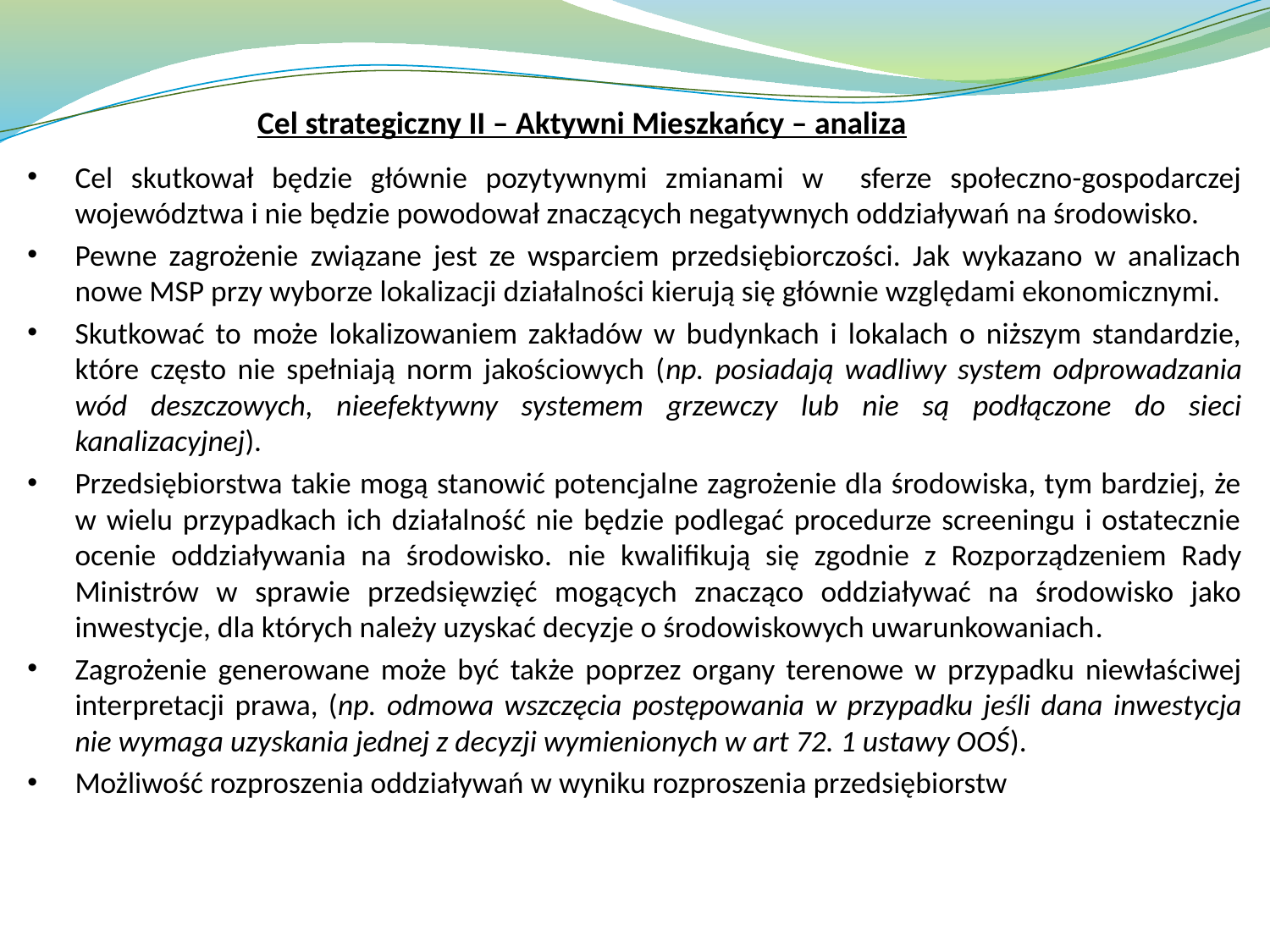

Cel strategiczny II – Aktywni Mieszkańcy – analiza
Cel skutkował będzie głównie pozytywnymi zmianami w  sferze społeczno-gospodarczej województwa i nie będzie powodował znaczących negatywnych oddziaływań na środowisko.
Pewne zagrożenie związane jest ze wsparciem przedsiębiorczości. Jak wykazano w analizach nowe MSP przy wyborze lokalizacji działalności kierują się głównie względami ekonomicznymi.
Skutkować to może lokalizowaniem zakładów w budynkach i lokalach o niższym standardzie, które często nie spełniają norm jakościowych (np. posiadają wadliwy system odprowadzania wód deszczowych, nieefektywny systemem grzewczy lub nie są podłączone do sieci kanalizacyjnej).
Przedsiębiorstwa takie mogą stanowić potencjalne zagrożenie dla środowiska, tym bardziej, że w wielu przypadkach ich działalność nie będzie podlegać procedurze screeningu i ostatecznie ocenie oddziaływania na środowisko. nie kwalifikują się zgodnie z Rozporządzeniem Rady Ministrów w sprawie przedsięwzięć mogących znacząco oddziaływać na środowisko jako inwestycje, dla których należy uzyskać decyzje o środowiskowych uwarunkowaniach.
Zagrożenie generowane może być także poprzez organy terenowe w przypadku niewłaściwej interpretacji prawa, (np. odmowa wszczęcia postępowania w przypadku jeśli dana inwestycja nie wymaga uzyskania jednej z decyzji wymienionych w art 72. 1 ustawy OOŚ).
Możliwość rozproszenia oddziaływań w wyniku rozproszenia przedsiębiorstw